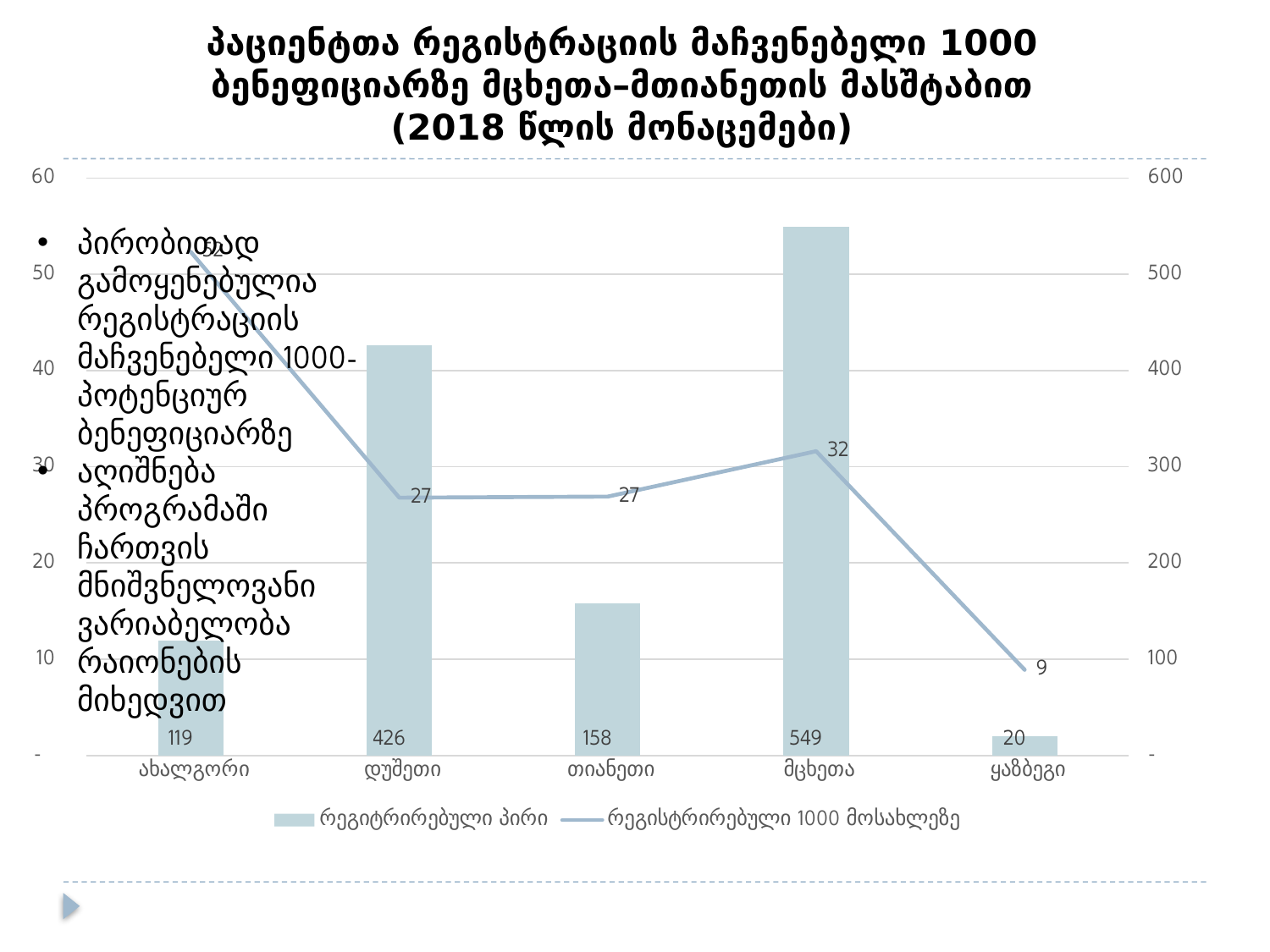

# პაციენტთა რეგისტრაციის მაჩვენებელი 1000 ბენეფიციარზე მცხეთა–მთიანეთის მასშტაბით (2018 წლის მონაცემები)

### Chart

| Category | რეგიტრირებული პირი | რეგისტრირებული 1000 მოსახლეზე |
|---|---|---|
|  ახალგორი | 119.0 | 52.30769230769231 |
|  დუშეთი | 426.0 | 26.777295870262115 |
|  თიანეთი | 158.0 | 26.889040163376446 |
|  მცხეთა | 549.0 | 31.609857208659605 |
|  ყაზბეგი | 20.0 | 8.896797153024911 |
პირობითად გამოყენებულია რეგისტრაციის მაჩვენებელი 1000-პოტენციურ ბენეფიციარზე
აღიშნება პროგრამაში ჩართვის მნიშვნელოვანი ვარიაბელობა რაიონების მიხედვით